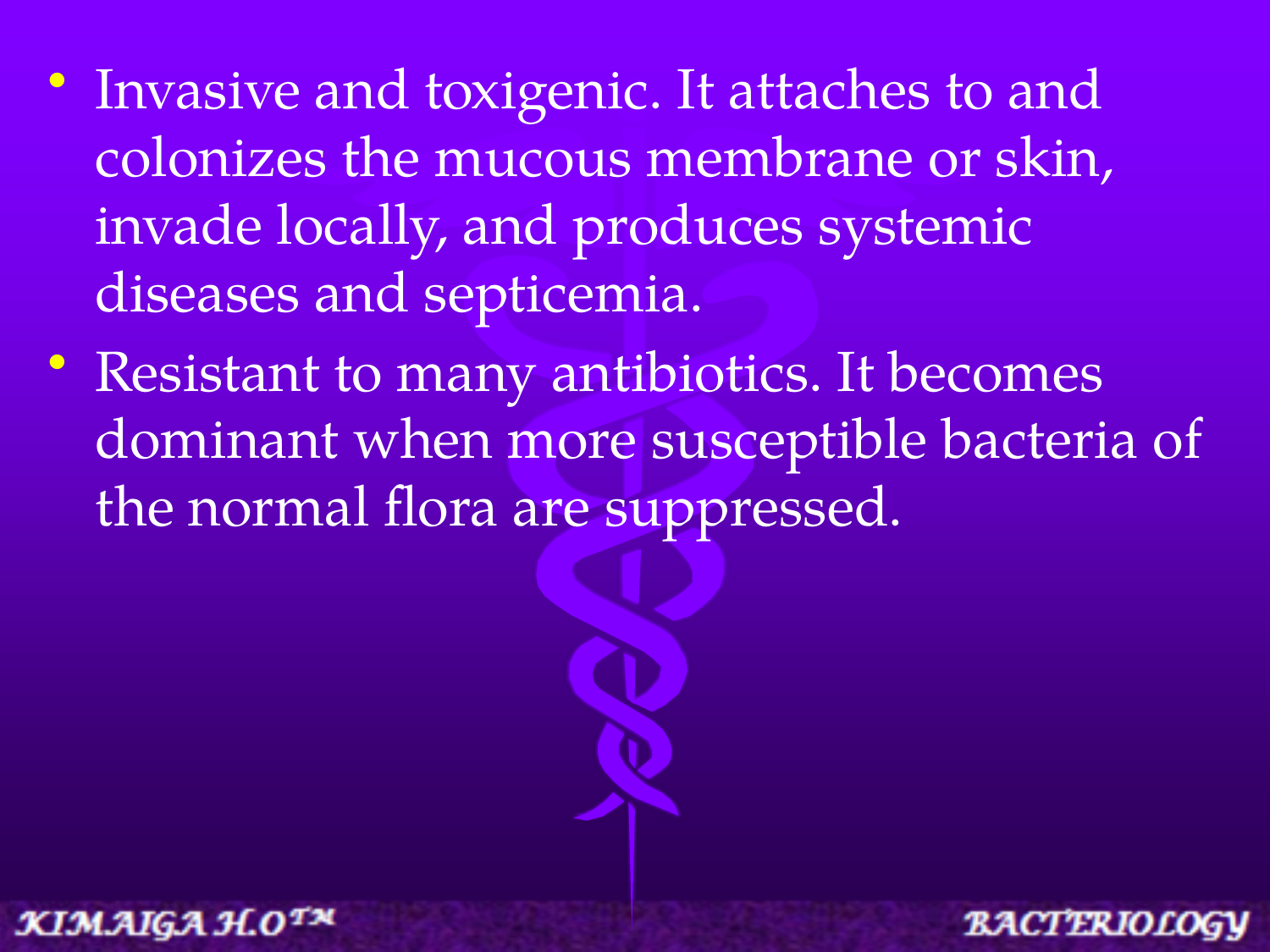

Invasive and toxigenic. It attaches to and colonizes the mucous membrane or skin, invade locally, and produces systemic diseases and septicemia.
Resistant to many antibiotics. It becomes dominant when more susceptible bacteria of the normal flora are suppressed.